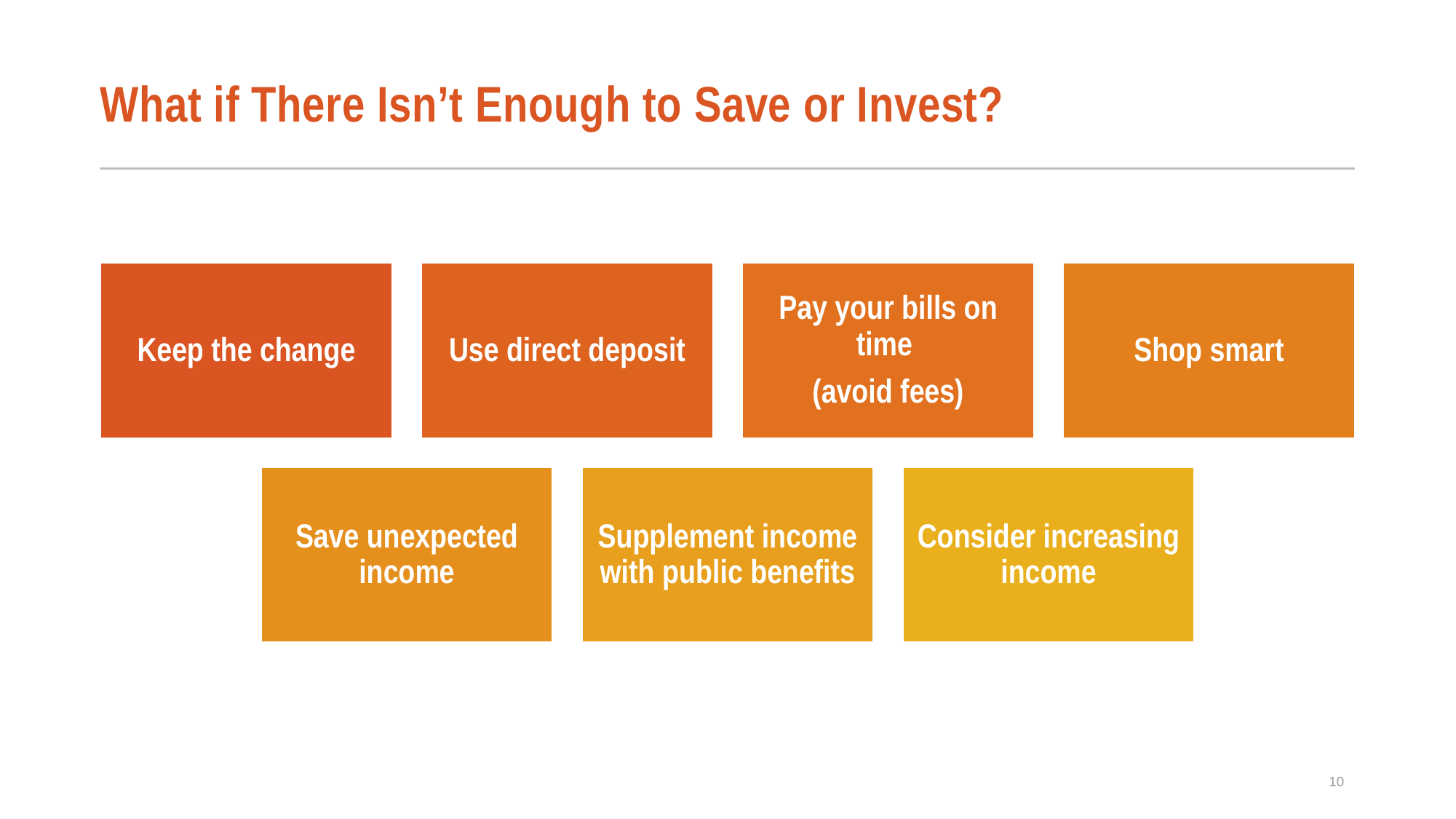

# What if There Isn’t Enough to Save or Invest?
Keep the change
Use direct deposit
Pay your bills on time
(avoid fees)
Shop smart
Save unexpected income
Supplement income with public benefits
Consider increasing income
10